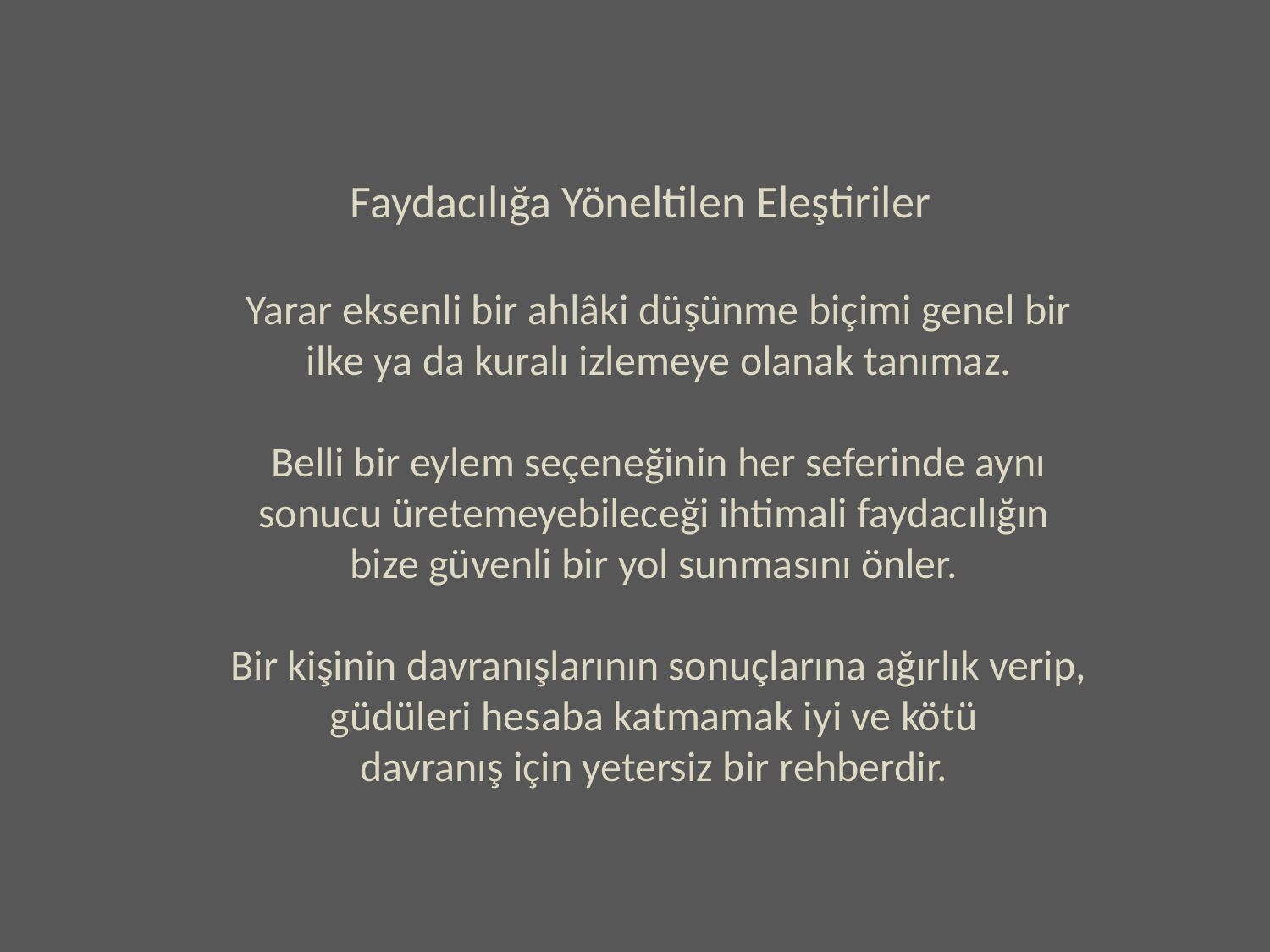

Faydacılığa Yöneltilen Eleştiriler
Yarar eksenli bir ahlâki düşünme biçimi genel bir ilke ya da kuralı izlemeye olanak tanımaz.

Belli bir eylem seçeneğinin her seferinde aynı sonucu üretemeyebileceği ihtimali faydacılığın
bize güvenli bir yol sunmasını önler.

Bir kişinin davranışlarının sonuçlarına ağırlık verip, güdüleri hesaba katmamak iyi ve kötü
davranış için yetersiz bir rehberdir.